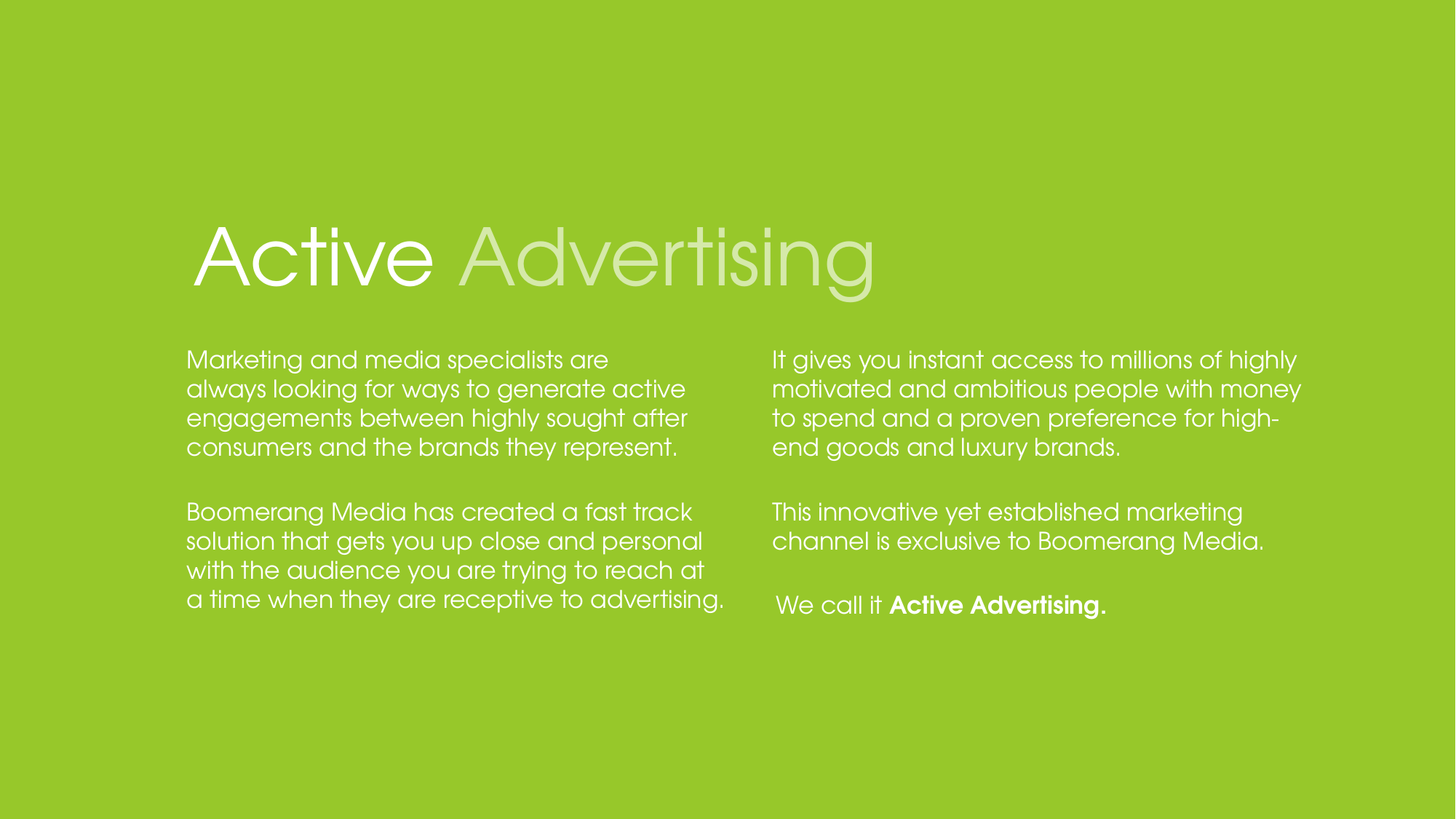

Active Advertising
Marketing and media specialists are
always looking for ways to generate active engagements between highly sought after consumers and the brands they represent.
It gives you instant access to millions of highly motivated and ambitious people with money to spend and a proven preference for high-end goods and luxury brands.
Boomerang Media has created a fast track solution that gets you up close and personal with the audience you are trying to reach at
a time when they are receptive to advertising.
This innovative yet established marketing channel is exclusive to Boomerang Media.
We call it Active Advertising.